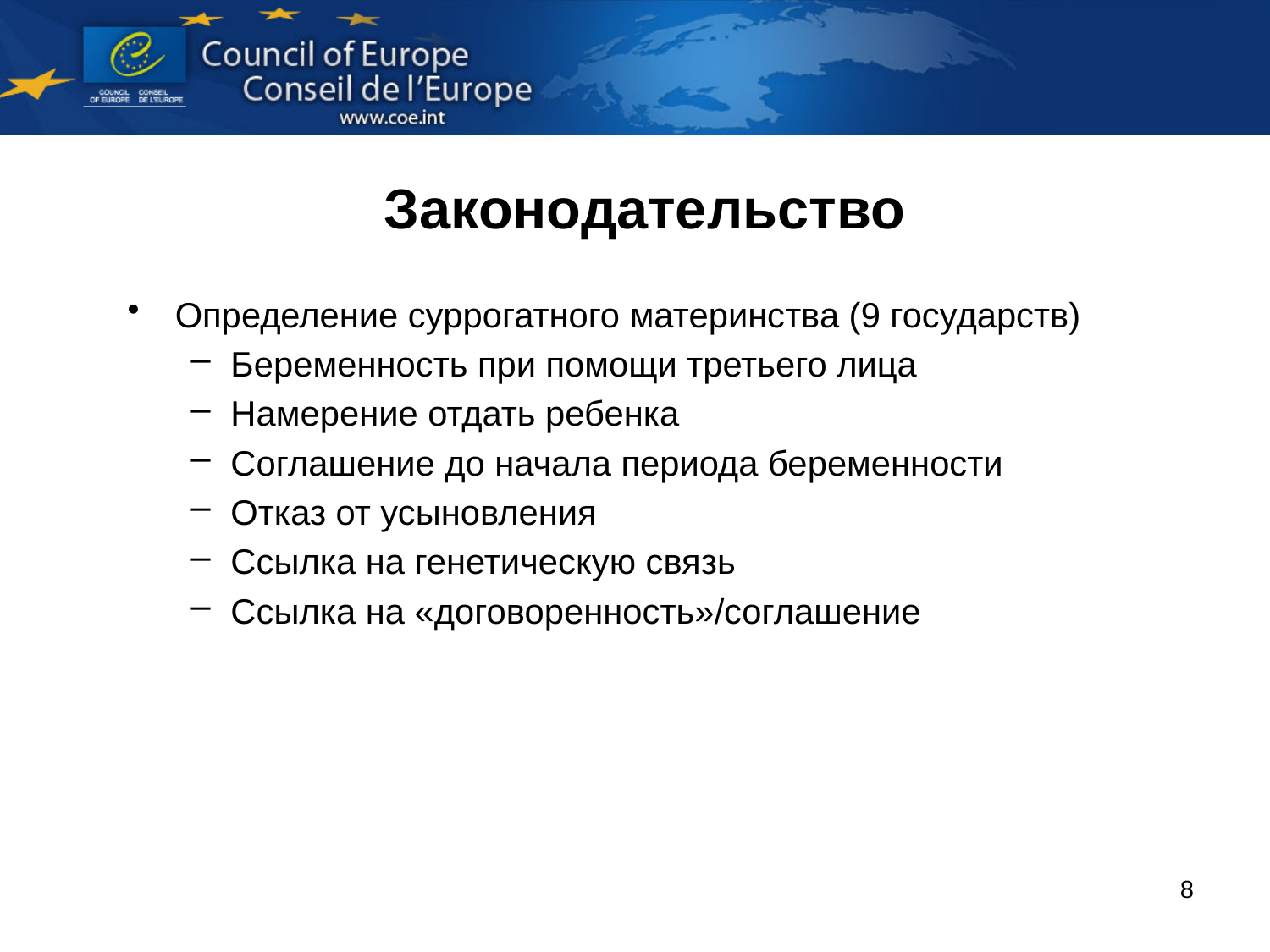

# Законодательство
Определение суррогатного материнства (9 государств)
Беременность при помощи третьего лица
Намерение отдать ребенка
Соглашение до начала периода беременности
Отказ от усыновления
Ссылка на генетическую связь
Ссылка на «договоренность»/соглашение

8